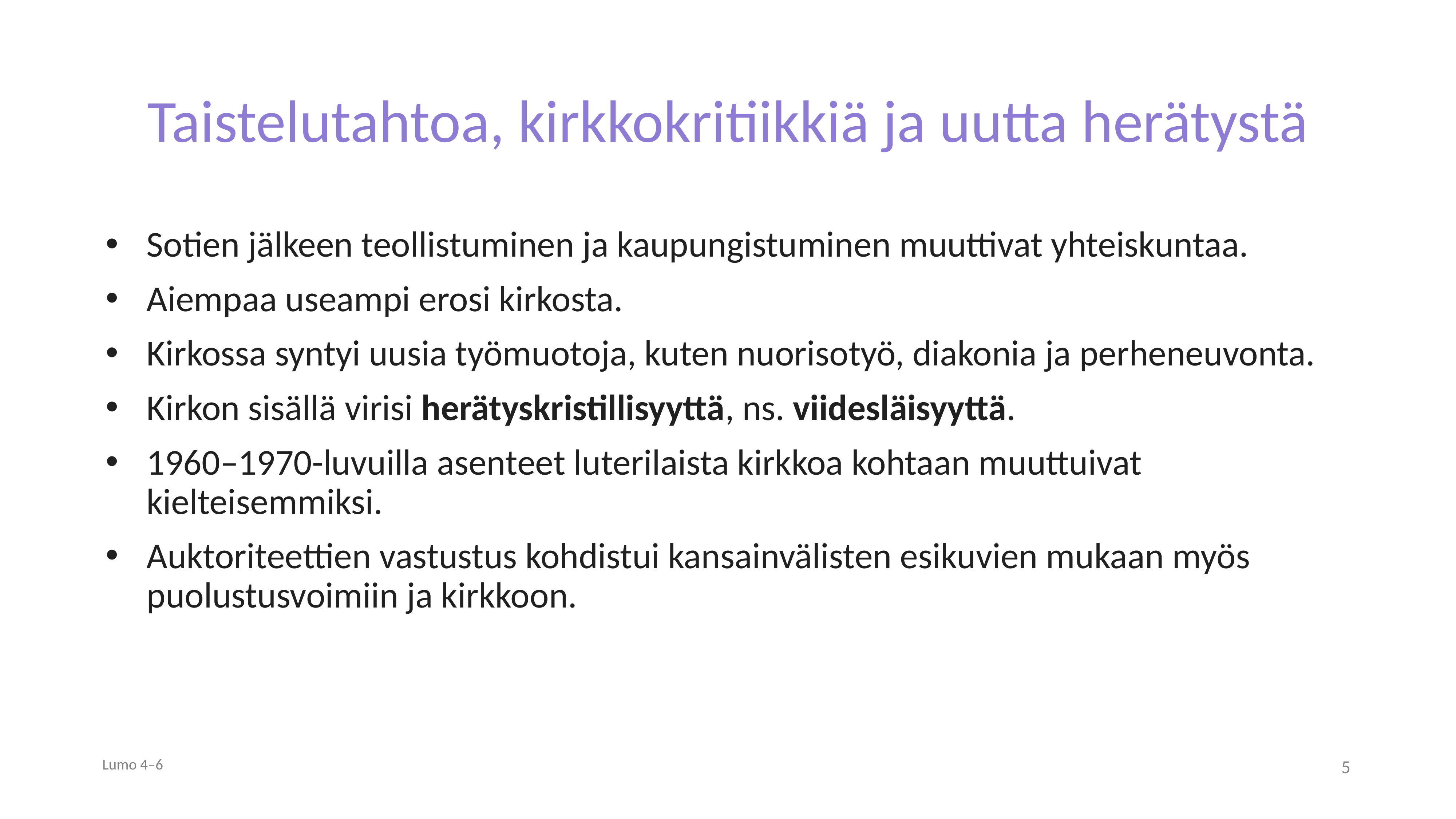

# Taistelutahtoa, kirkkokritiikkiä ja uutta herätystä
Sotien jälkeen teollistuminen ja kaupungistuminen muuttivat yhteiskuntaa.
Aiempaa useampi erosi kirkosta.
Kirkossa syntyi uusia työmuotoja, kuten nuorisotyö, diakonia ja perheneuvonta.
Kirkon sisällä virisi herätyskristillisyyttä, ns. viidesläisyyttä.
1960–1970-luvuilla asenteet luterilaista kirkkoa kohtaan muuttuivat kielteisemmiksi.
Auktoriteettien vastustus kohdistui kansainvälisten esikuvien mukaan myös puolustusvoimiin ja kirkkoon.
Lumo 4–6
5